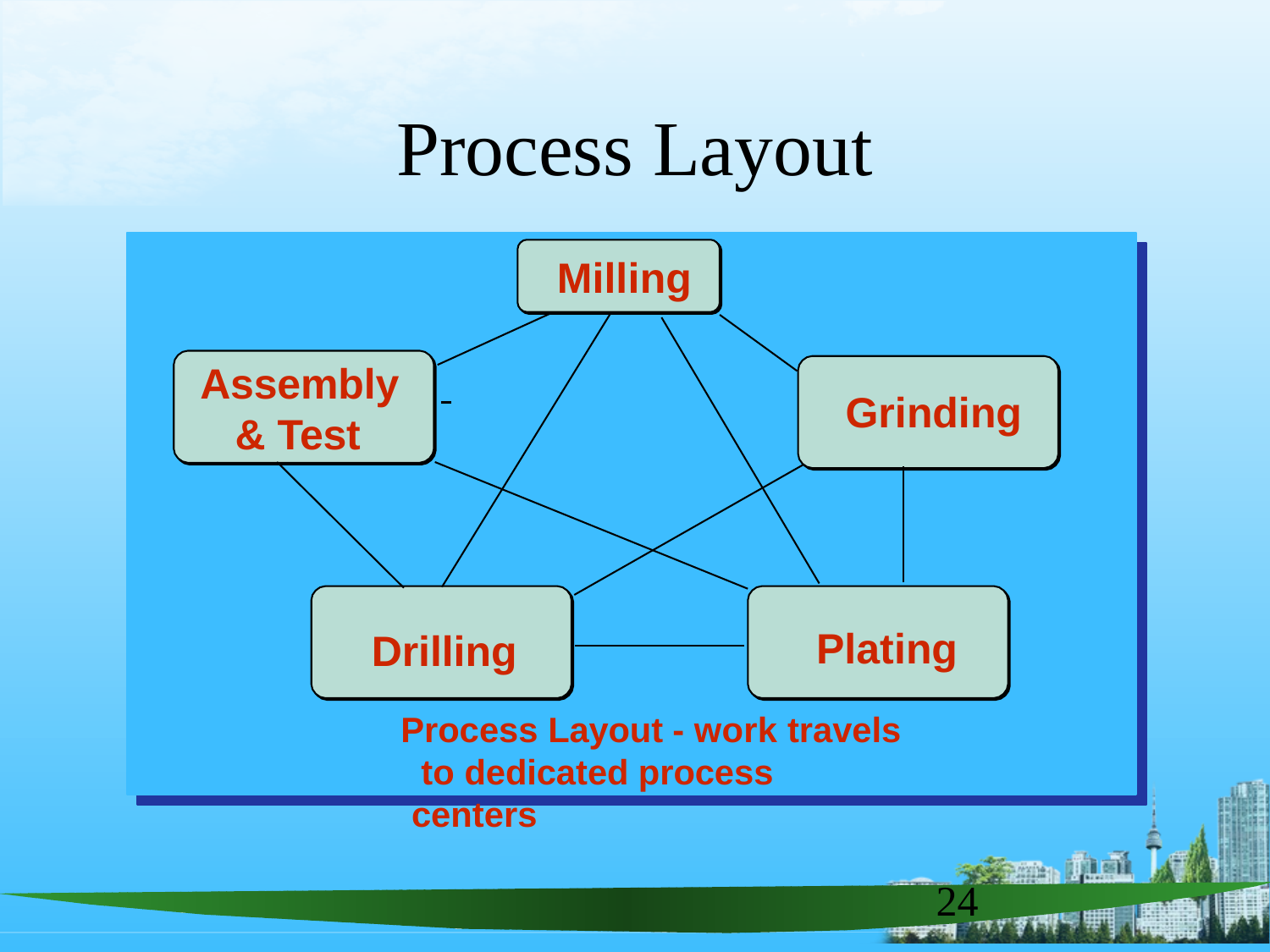

# Process Layout

Milling

Assembly
& Test
Grinding
Plating
Drilling

Process Layout - work travels  to dedicated process centers
24